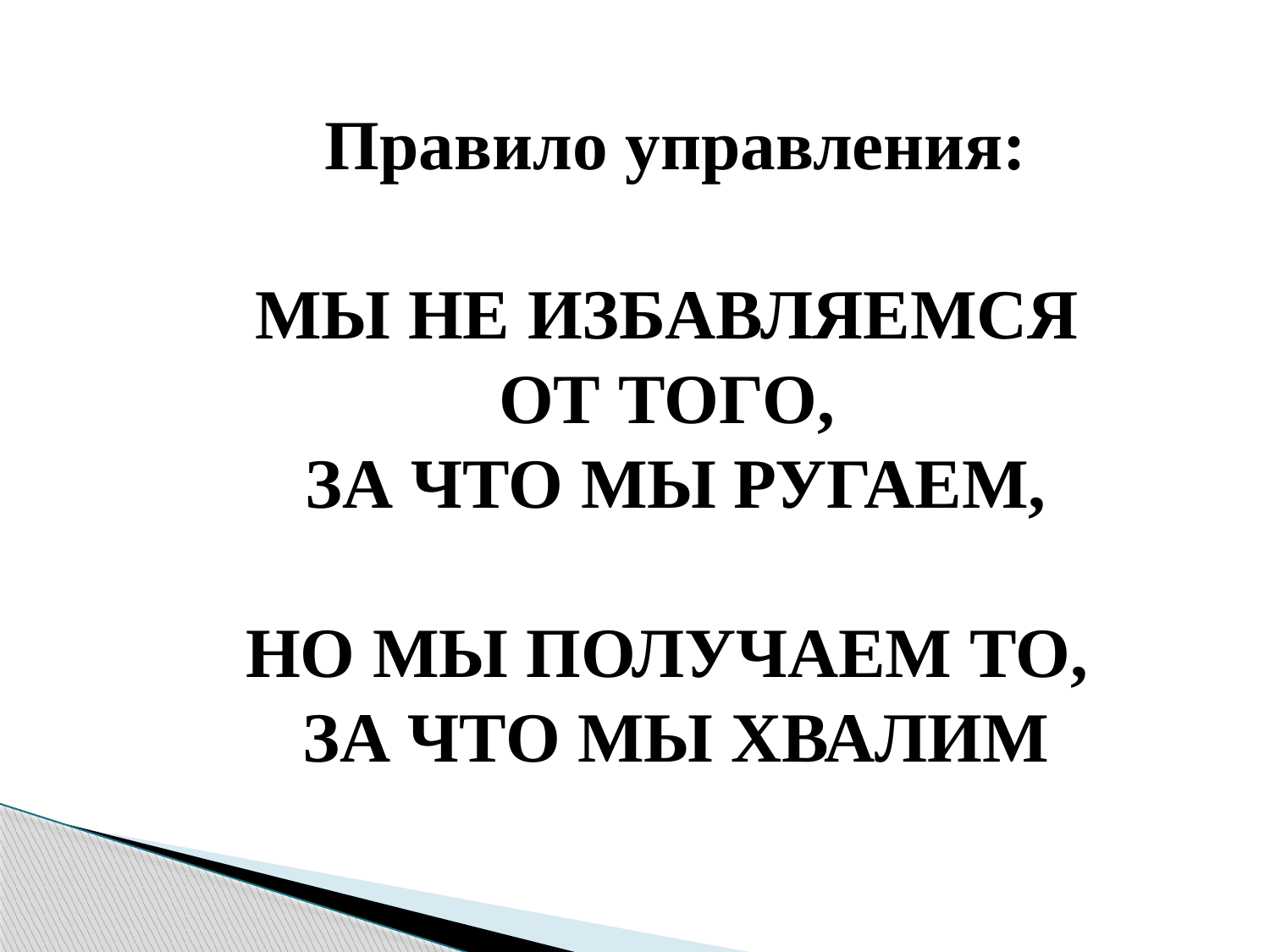

Правило управления:

МЫ НЕ ИЗБАВЛЯЕМСЯ
ОТ ТОГО,
ЗА ЧТО МЫ РУГАЕМ,

НО МЫ ПОЛУЧАЕМ ТО,
ЗА ЧТО МЫ ХВАЛИМ